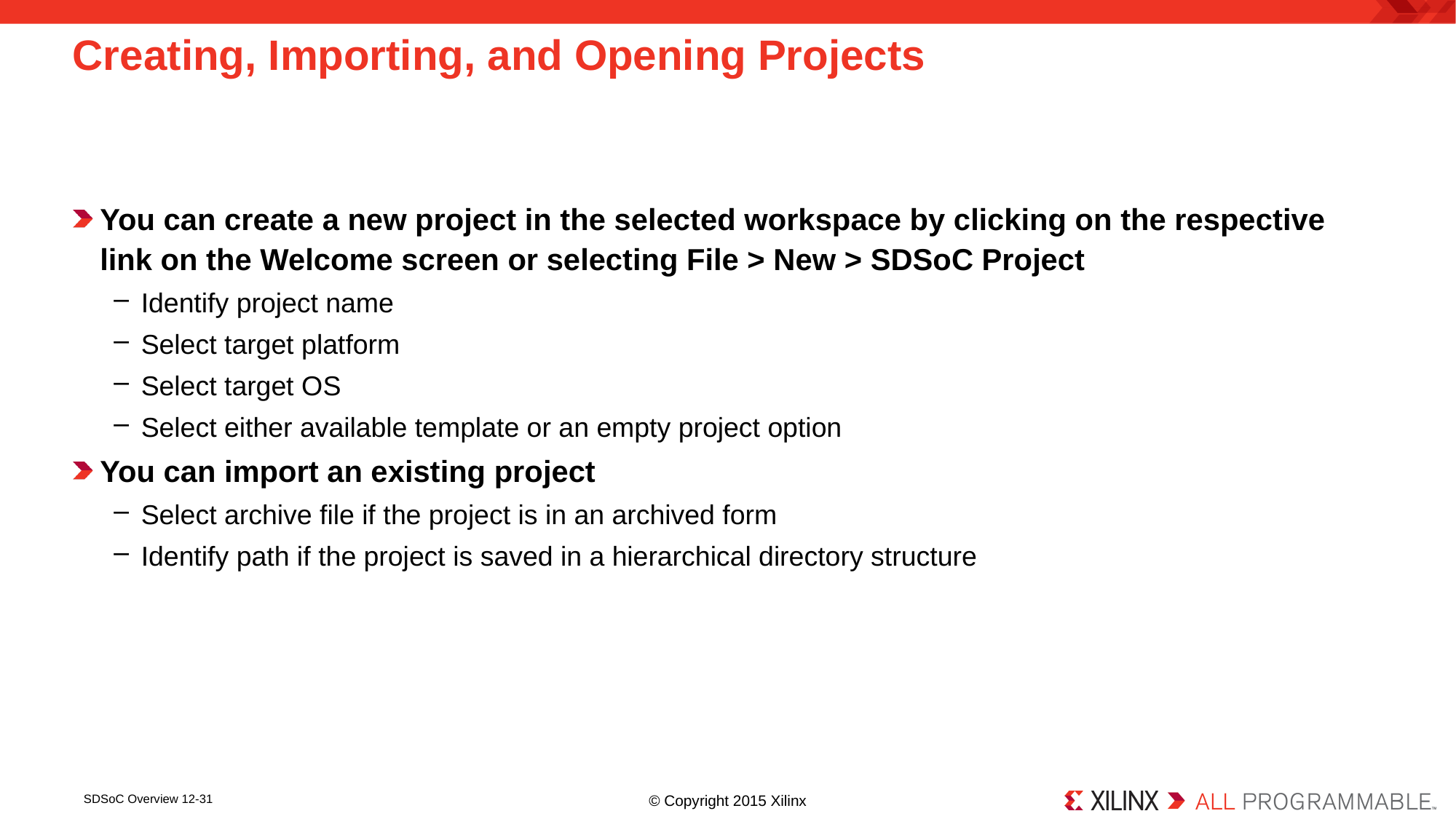

# Creating, Importing, and Opening Projects
You can create a new project in the selected workspace by clicking on the respective link on the Welcome screen or selecting File > New > SDSoC Project
Identify project name
Select target platform
Select target OS
Select either available template or an empty project option
You can import an existing project
Select archive file if the project is in an archived form
Identify path if the project is saved in a hierarchical directory structure
SDSoC Overview 12-31
© Copyright 2015 Xilinx